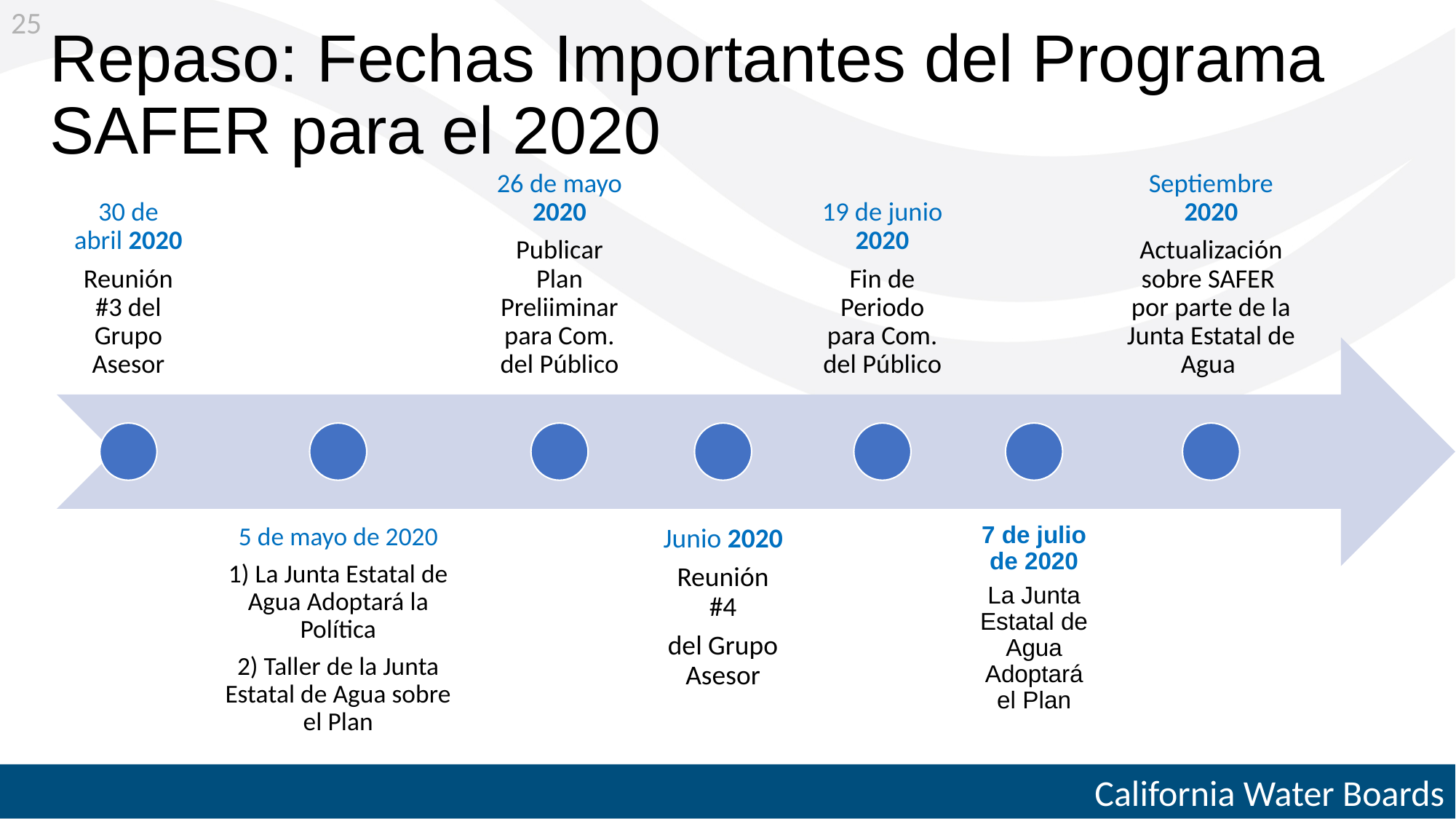

25
# Repaso: Fechas Importantes del Programa SAFER para el 2020
30 de abril 2020
Reunión #3 del Grupo Asesor
5 de mayo de 2020
1) La Junta Estatal de Agua Adoptará la Política
2) Taller de la Junta Estatal de Agua sobre el Plan
26 de mayo 2020
Publicar Plan Preliiminar para Com. del Público
Junio 2020
Reunión #4
del Grupo Asesor
19 de junio 2020
Fin de Periodo para Com. del Público
7 de julio de 2020
La Junta Estatal de Agua Adoptará el Plan
Septiembre 2020
Actualización sobre SAFER  por parte de la Junta Estatal de Agua